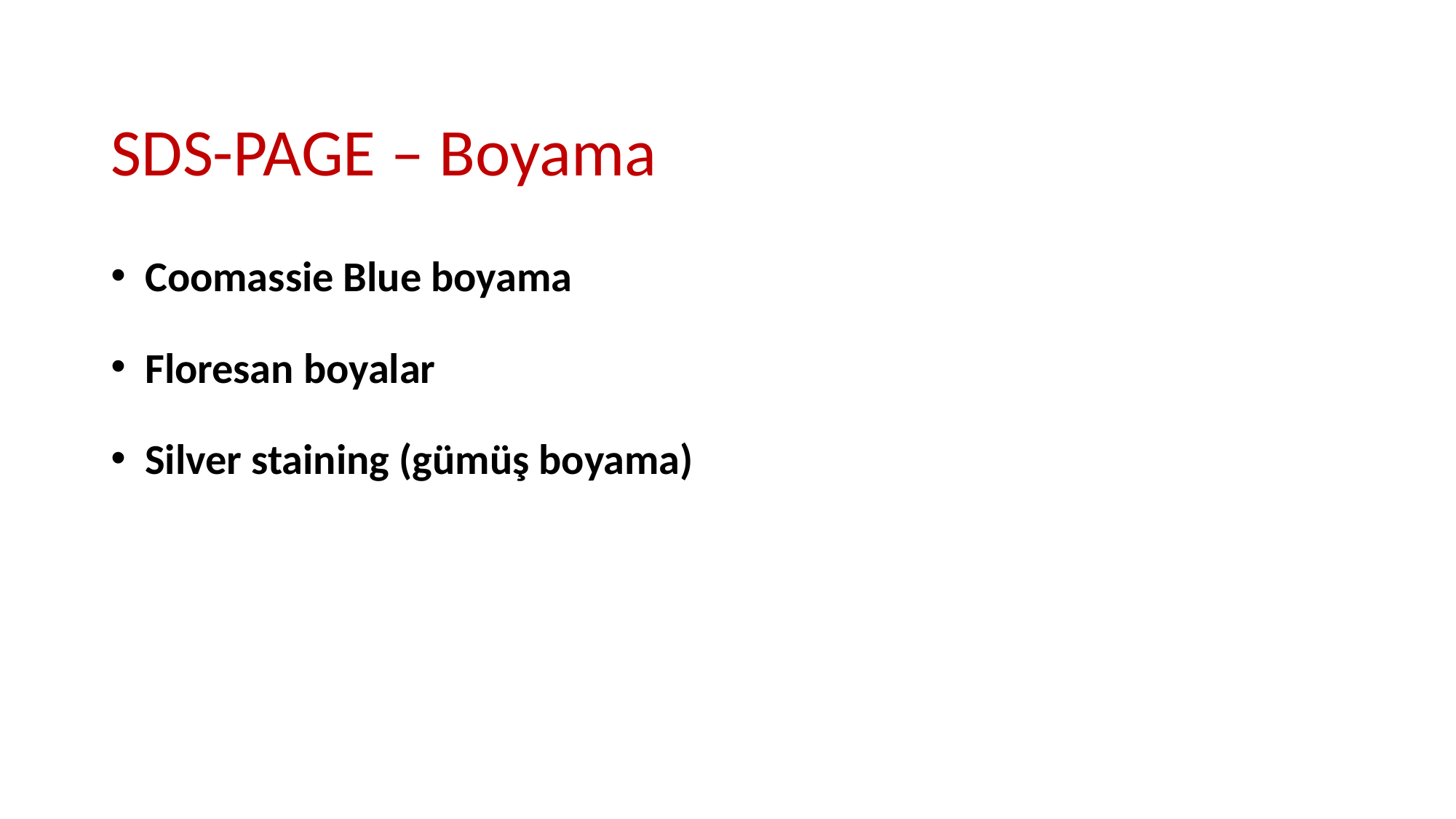

# SDS-PAGE – Boyama
Coomassie Blue boyama
Floresan boyalar
Silver staining (gümüş boyama)

21